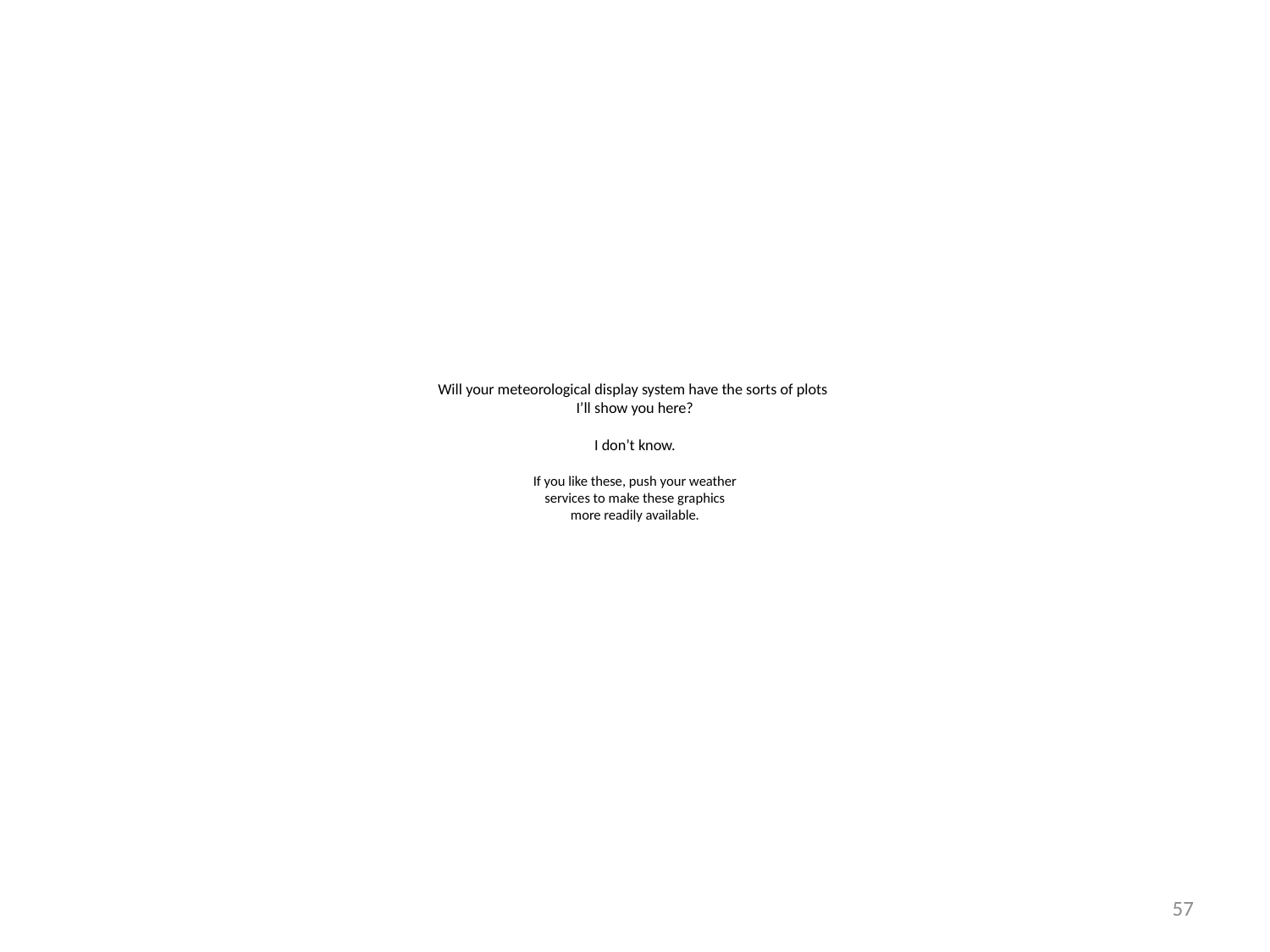

# Will your meteorological display system have the sorts of plots I’ll show you here? I don’t know. If you like these, push your weather services to make these graphics more readily available.
57